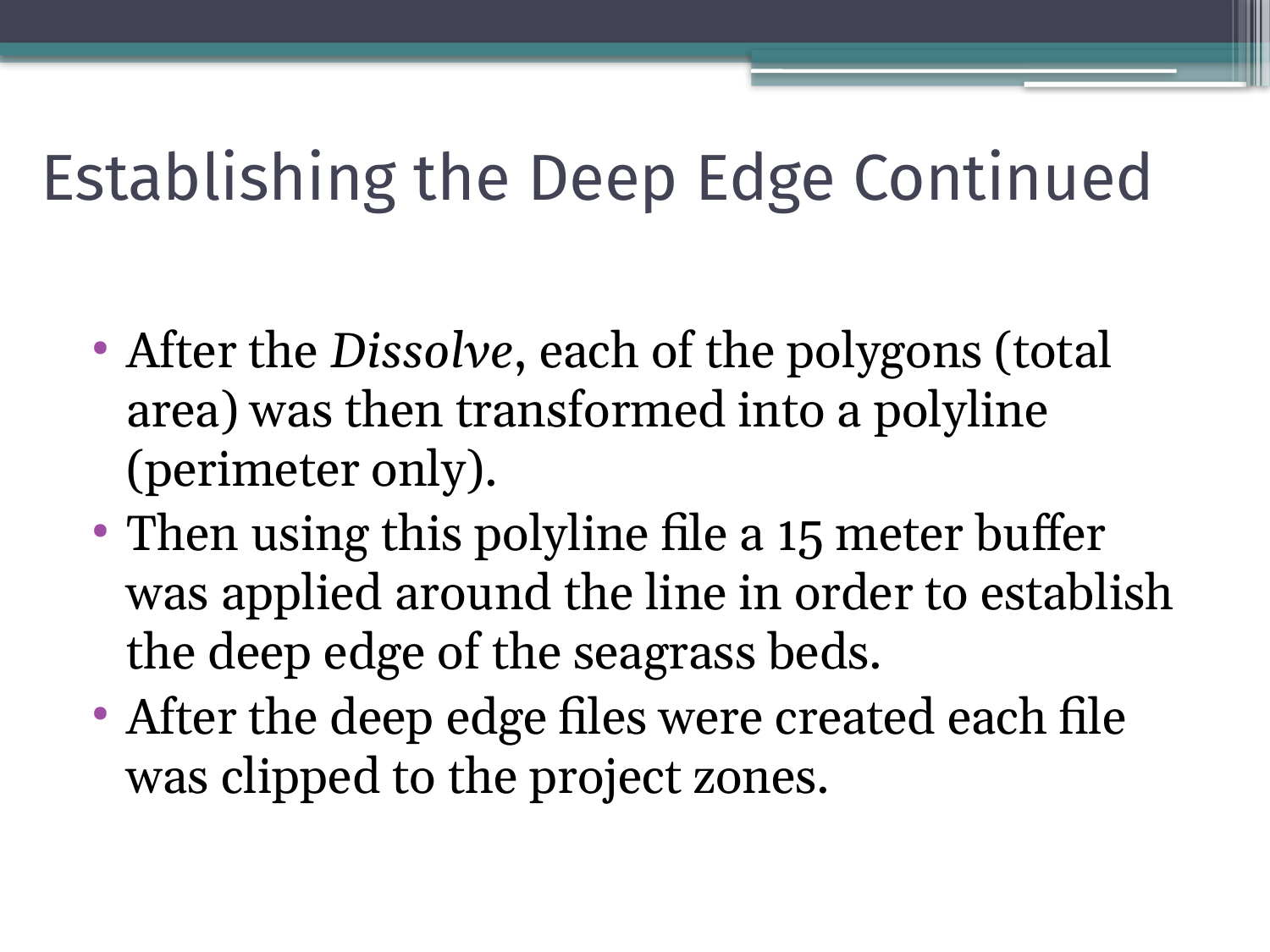

# Establishing the Deep Edge Continued
After the Dissolve, each of the polygons (total area) was then transformed into a polyline (perimeter only).
Then using this polyline file a 15 meter buffer was applied around the line in order to establish the deep edge of the seagrass beds.
After the deep edge files were created each file was clipped to the project zones.